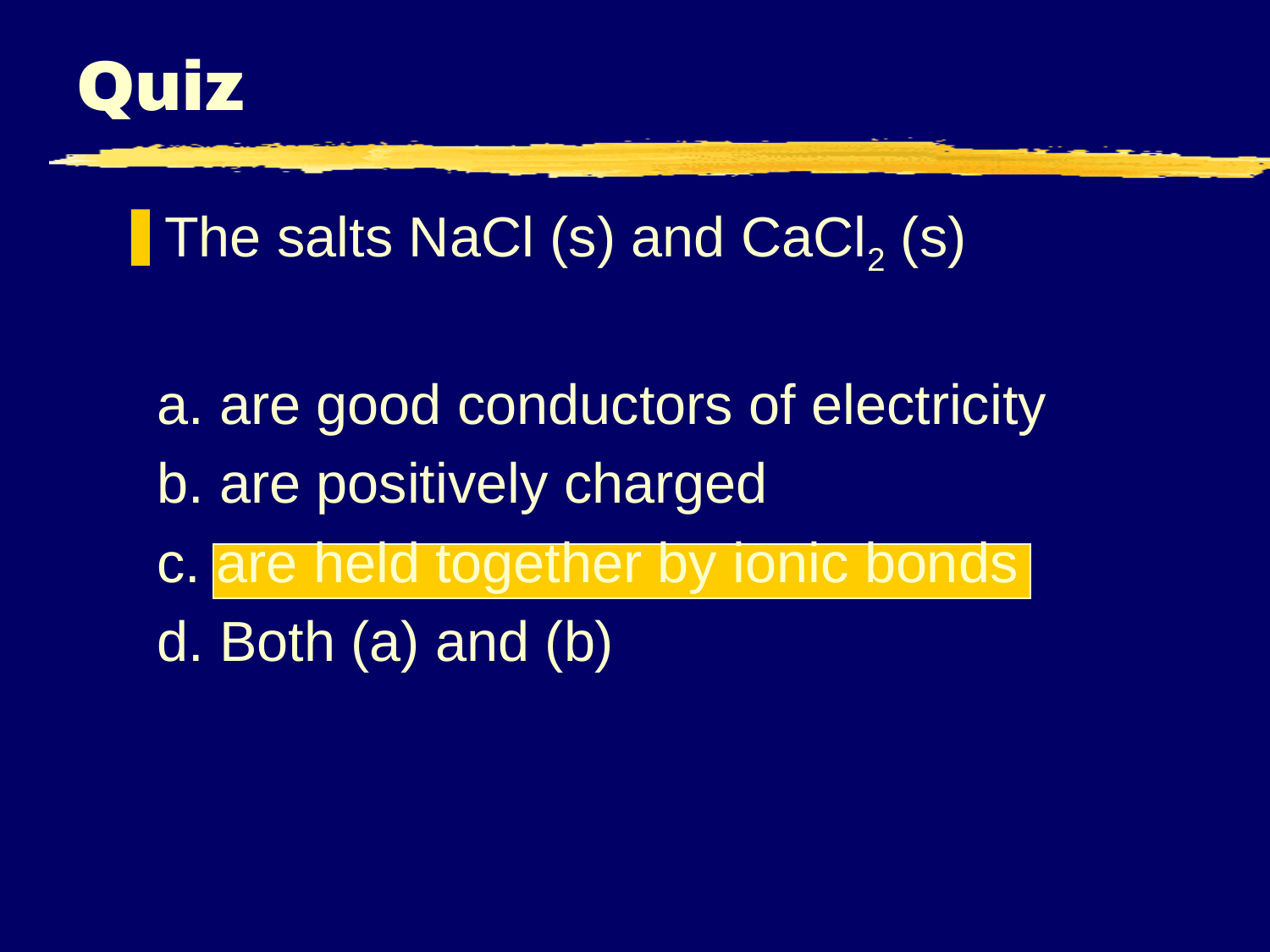

# Quiz
The salts NaCl (s) and CaCl2 (s)

	a. are good conductors of electricity
	b. are positively charged
	c. are held together by ionic bonds
	d. Both (a) and (b)